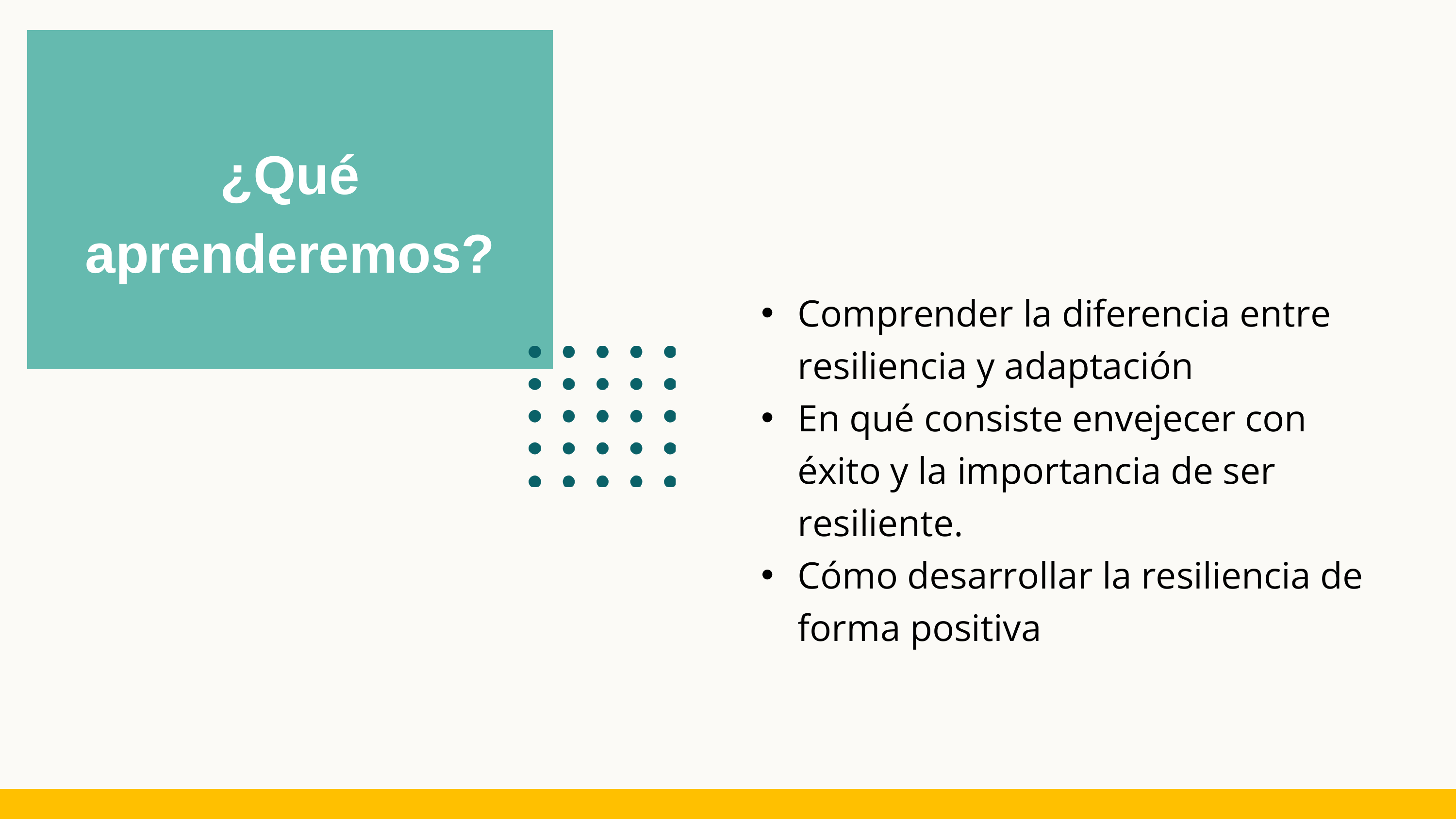

¿Qué aprenderemos?
Comprender la diferencia entre resiliencia y adaptación
En qué consiste envejecer con éxito y la importancia de ser resiliente.
Cómo desarrollar la resiliencia de forma positiva